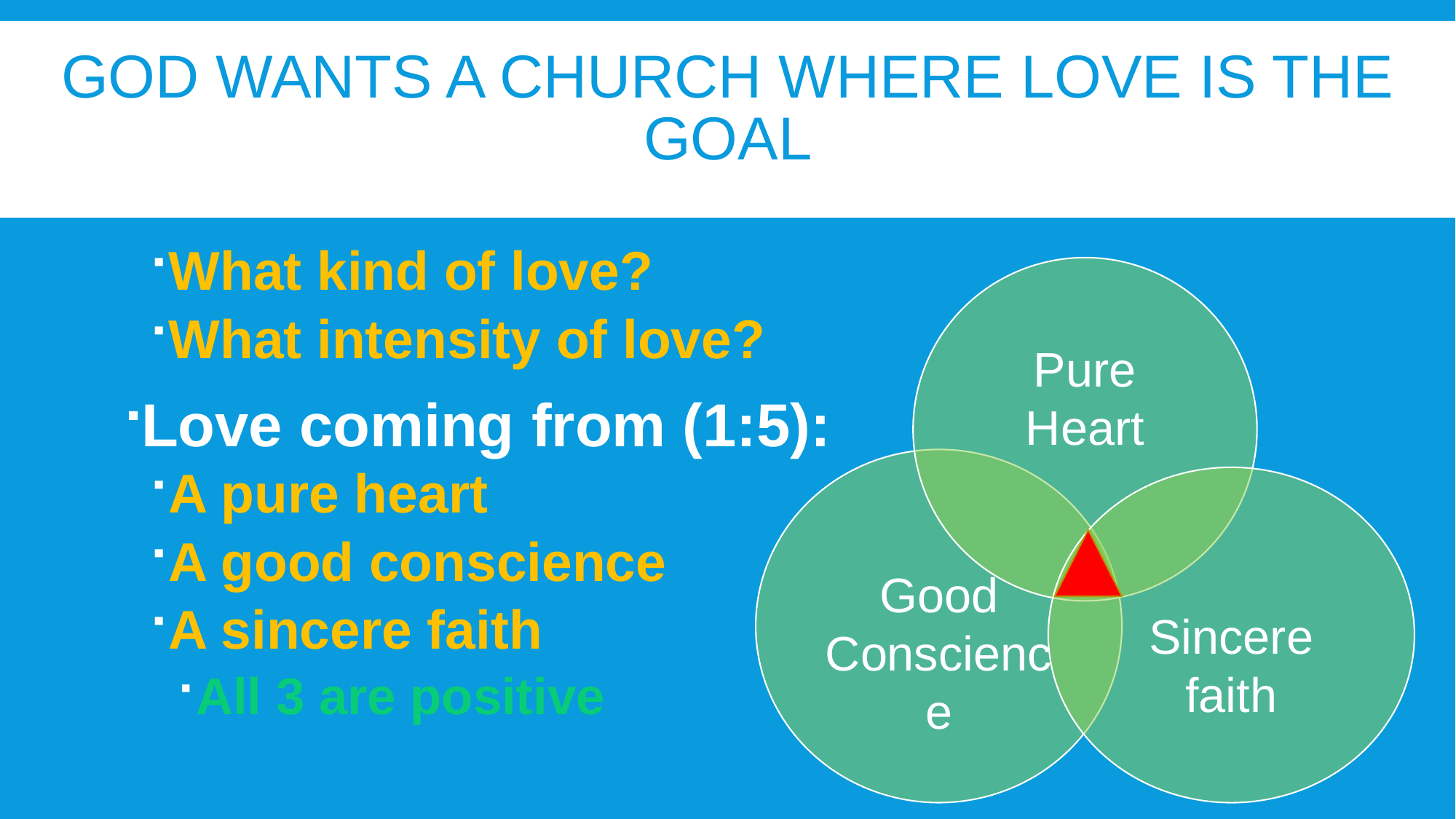

# God wants a church where love is the goal
What kind of love?
What intensity of love?
Love coming from (1:5):
A pure heart
A good conscience
A sincere faith
All 3 are positive
Pure Heart

Good Conscience

Sincere faith